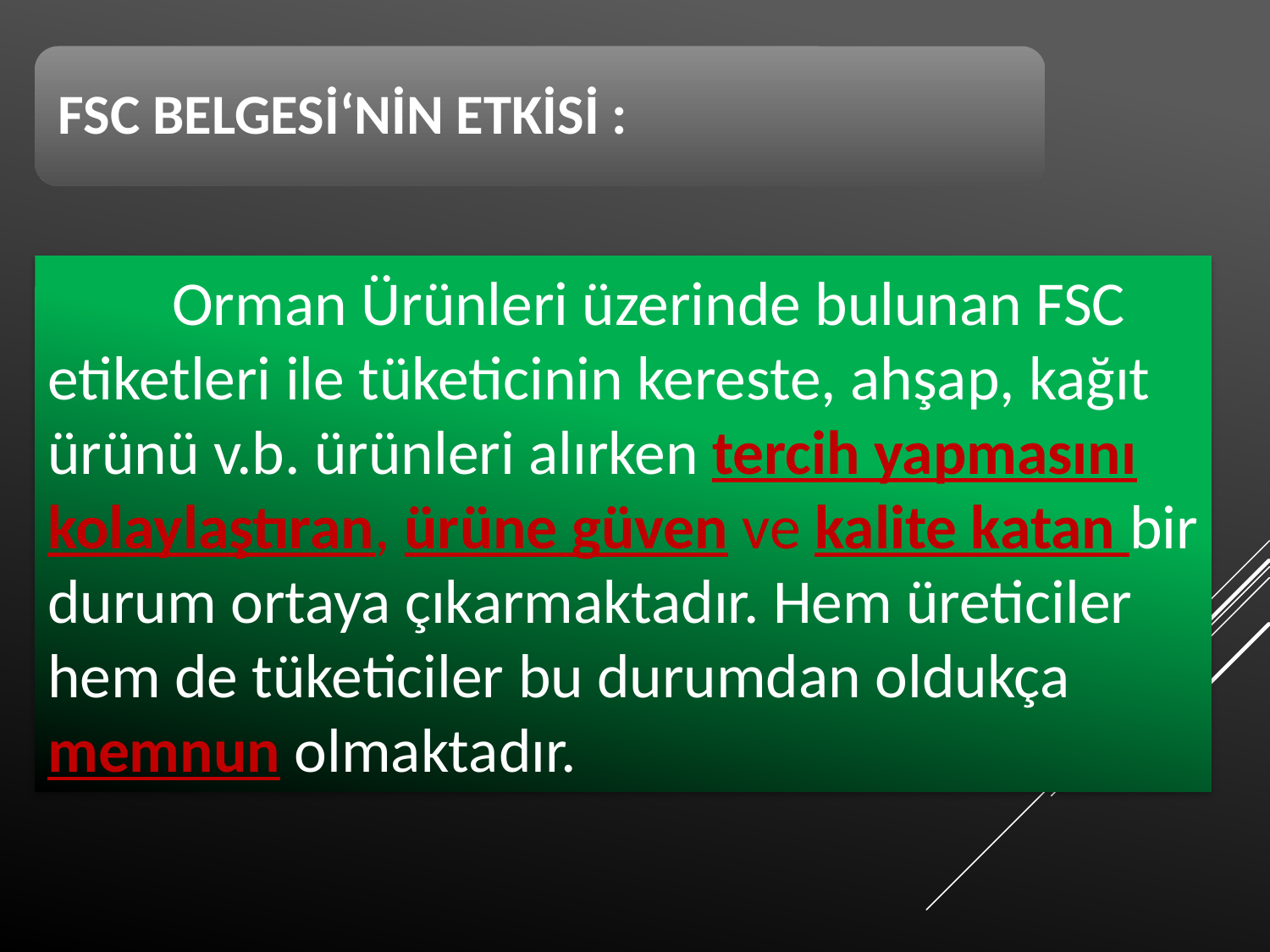

FSC BELGESİ‘NİN ETKİSİ :
	Orman Ürünleri üzerinde bulunan FSC etiketleri ile tüketicinin kereste, ahşap, kağıt ürünü v.b. ürünleri alırken tercih yapmasını kolaylaştıran, ürüne güven ve kalite katan bir durum ortaya çıkarmaktadır. Hem üreticiler hem de tüketiciler bu durumdan oldukça memnun olmaktadır.